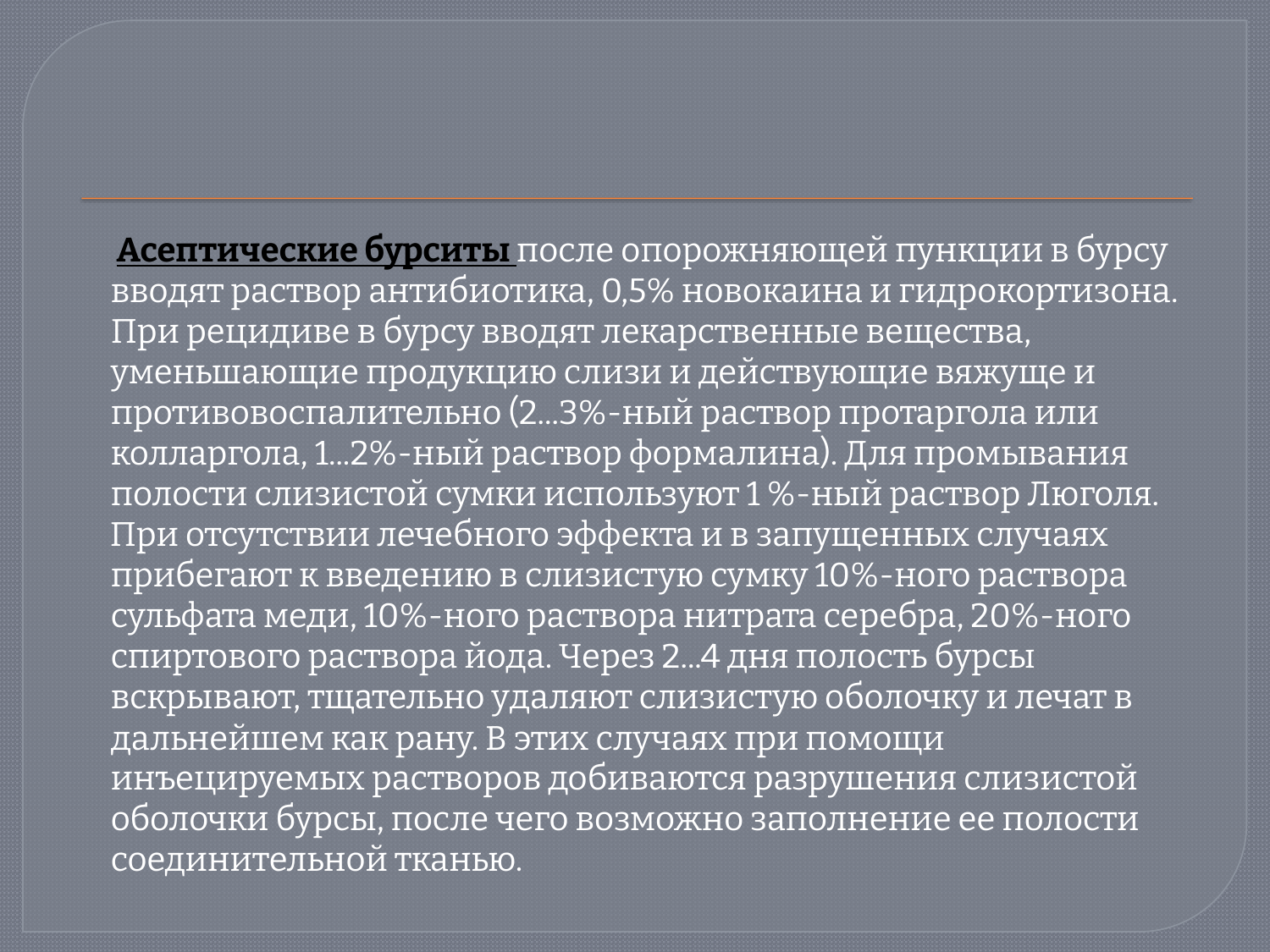

Асептические бурситы после опорожняющей пункции в бурсу вводят раствор антибиотика, 0,5% новокаина и гидрокортизона. При рецидиве в бурсу вводят лекарственные вещества, уменьшающие продукцию слизи и действующие вяжуще и противовоспалительно (2...3%-ный раствор протаргола или колларгола, 1...2%-ный раствор формалина). Для промывания полости слизистой сумки используют 1 %-ный раствор Люголя.
     При отсутствии лечебного эффекта и в запущенных случаях прибегают к введению в слизистую сумку 10%-ного раствора сульфата меди, 10%-ного раствора нитрата серебра, 20%-ного спиртового раствора йода. Через 2...4 дня полость бурсы вскрывают, тщательно удаляют слизистую оболочку и лечат в дальнейшем как рану. В этих случаях при помощи инъецируемых растворов добиваются разрушения слизистой оболочки бурсы, после чего возможно заполнение ее полости соединительной тканью.